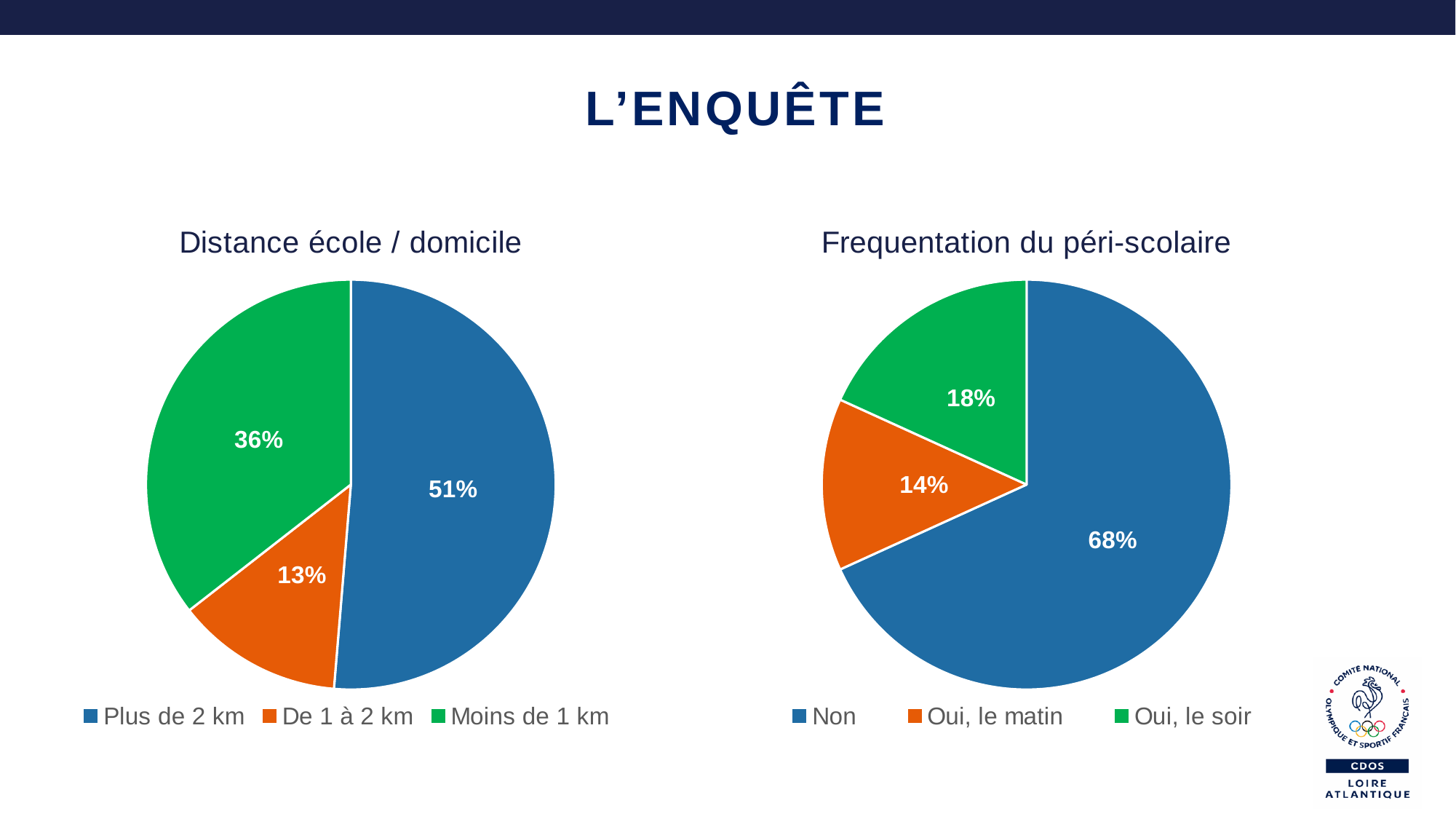

# L’enquête

### Chart: Distance école / domicile

| Category | Distance école / domicile |
|---|---|
| Plus de 2 km | 39.0 |
| De 1 à 2 km | 10.0 |
| Moins de 1 km | 27.0 |

### Chart: Frequentation du péri-scolaire

| Category | Frequentation de la garderie |
|---|---|
| Non | 68.2 |
| Oui, le matin | 13.6 |
| Oui, le soir | 18.2 |